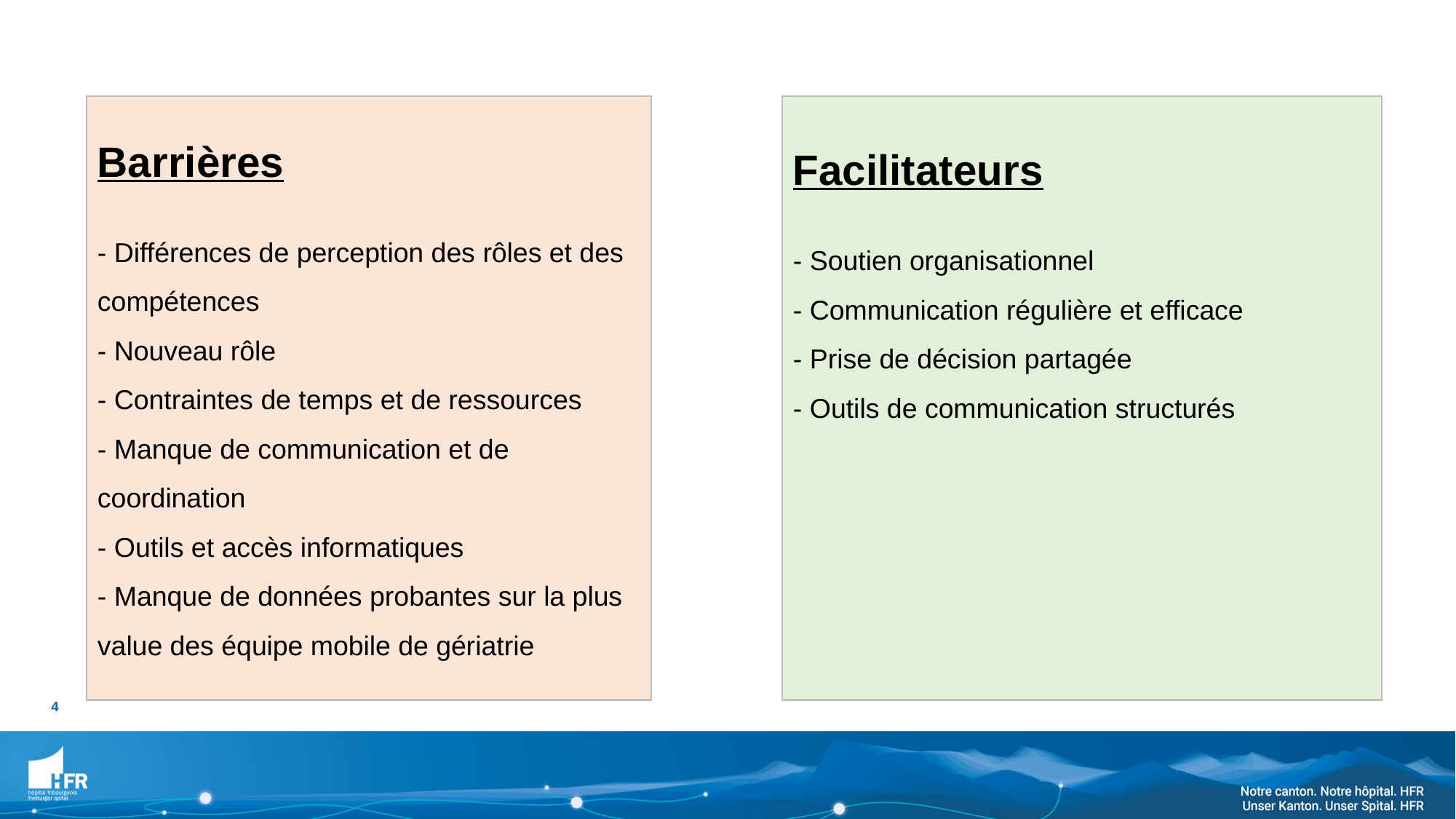

Barrières

- Différences de perception des rôles et des compétences
- Nouveau rôle
- Contraintes de temps et de ressources
- Manque de communication et de coordination
- Outils et accès informatiques
- Manque de données probantes sur la plus value des équipe mobile de gériatrie
Facilitateurs

- Soutien organisationnel
- Communication régulière et efficace
- Prise de décision partagée
- Outils de communication structurés